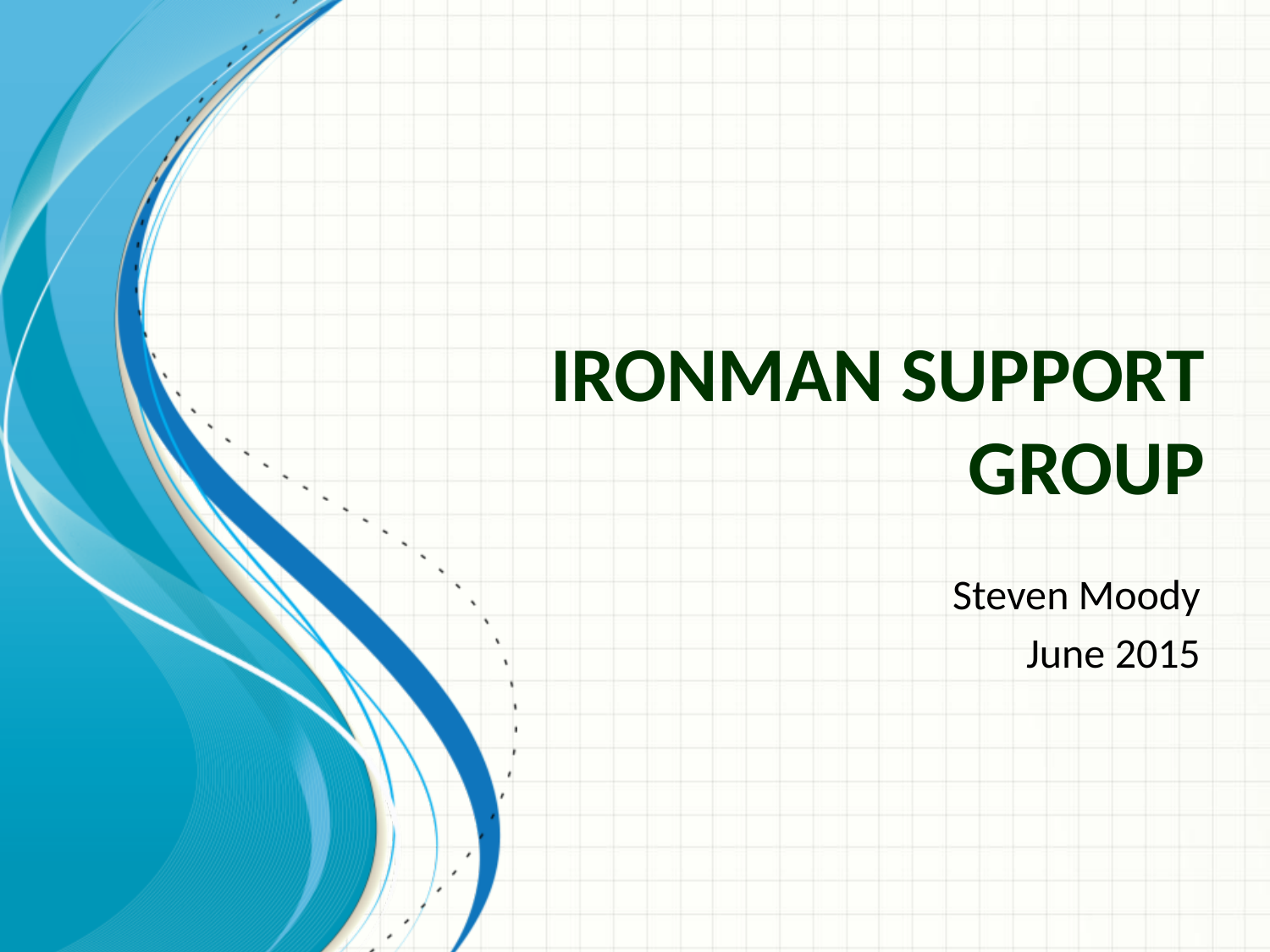

# Ironman Support Group
Steven Moody
June 2015